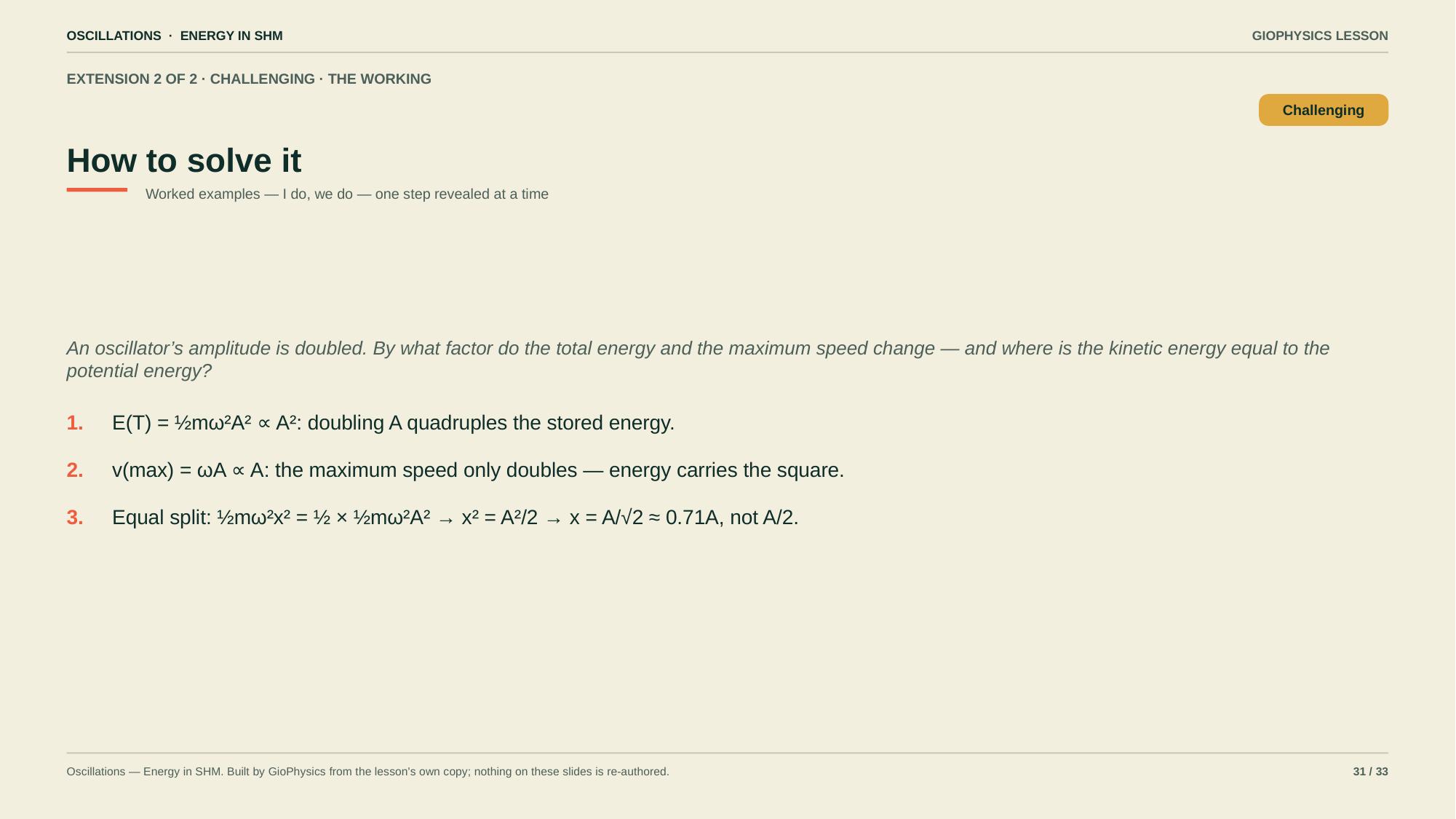

OSCILLATIONS  ·  ENERGY IN SHM
GIOPHYSICS LESSON

EXTENSION 2 OF 2 · CHALLENGING · THE WORKING
How to solve it

Challenging
Worked examples — I do, we do — one step revealed at a time

An oscillator’s amplitude is doubled. By what factor do the total energy and the maximum speed change — and where is the kinetic energy equal to the potential energy?
1.
E(T) = ½mω²A² ∝ A²: doubling A quadruples the stored energy.
2.
v(max) = ωA ∝ A: the maximum speed only doubles — energy carries the square.
3.
Equal split: ½mω²x² = ½ × ½mω²A² → x² = A²/2 → x = A/√2 ≈ 0.71A, not A/2.

Oscillations — Energy in SHM. Built by GioPhysics from the lesson's own copy; nothing on these slides is re-authored.
31 / 33